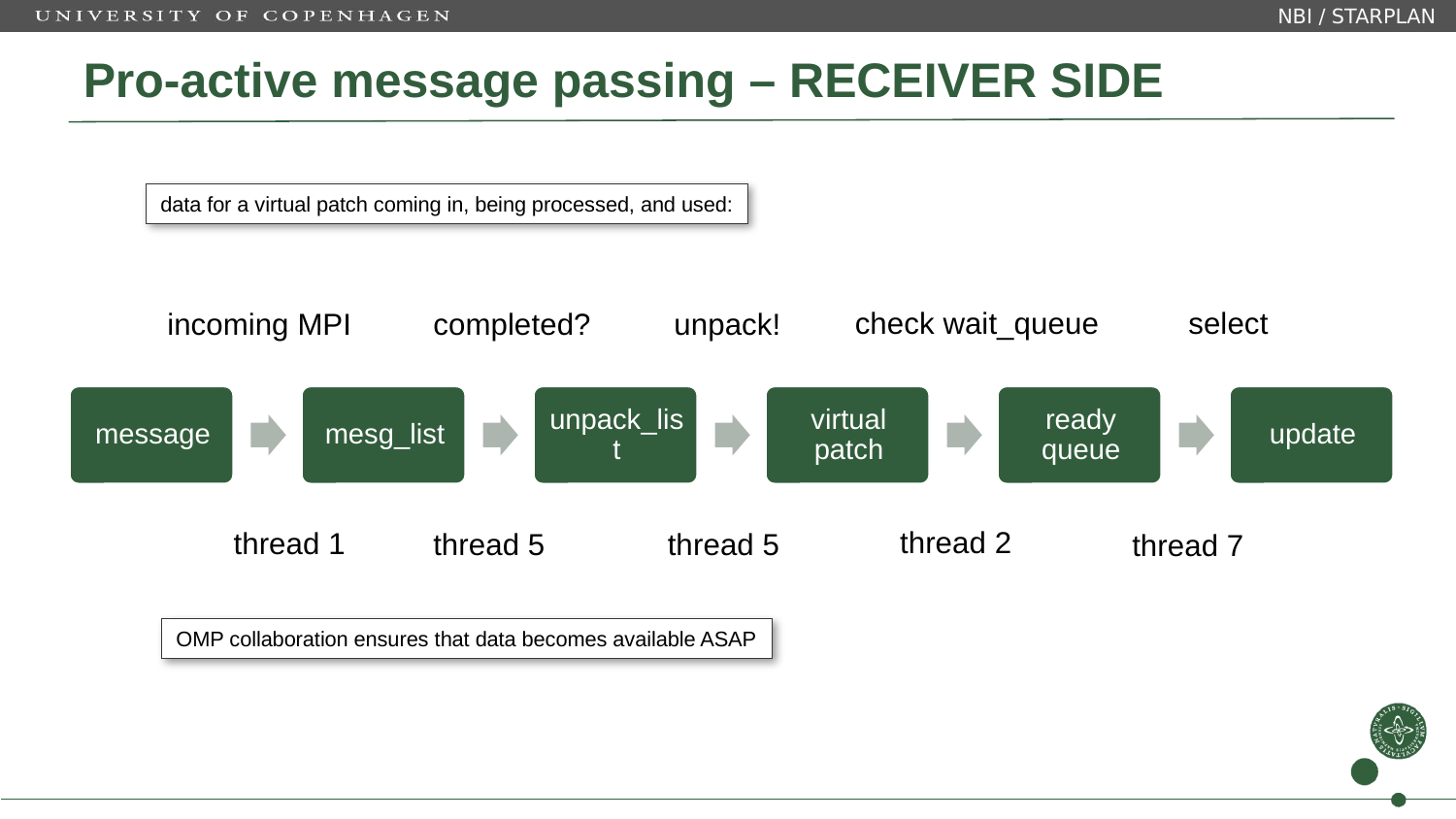

NBI / STARPLAN
# Pro-active message passing – RECEIVER SIDE
message

mesg_list

unpack_list

virtual patch

ready queue

update
data for a virtual patch coming in, being processed, and used:
check wait_queue
select
unpack!
completed?
incoming MPI
thread 2
thread 1
thread 5
thread 5
thread 7
OMP collaboration ensures that data becomes available ASAP